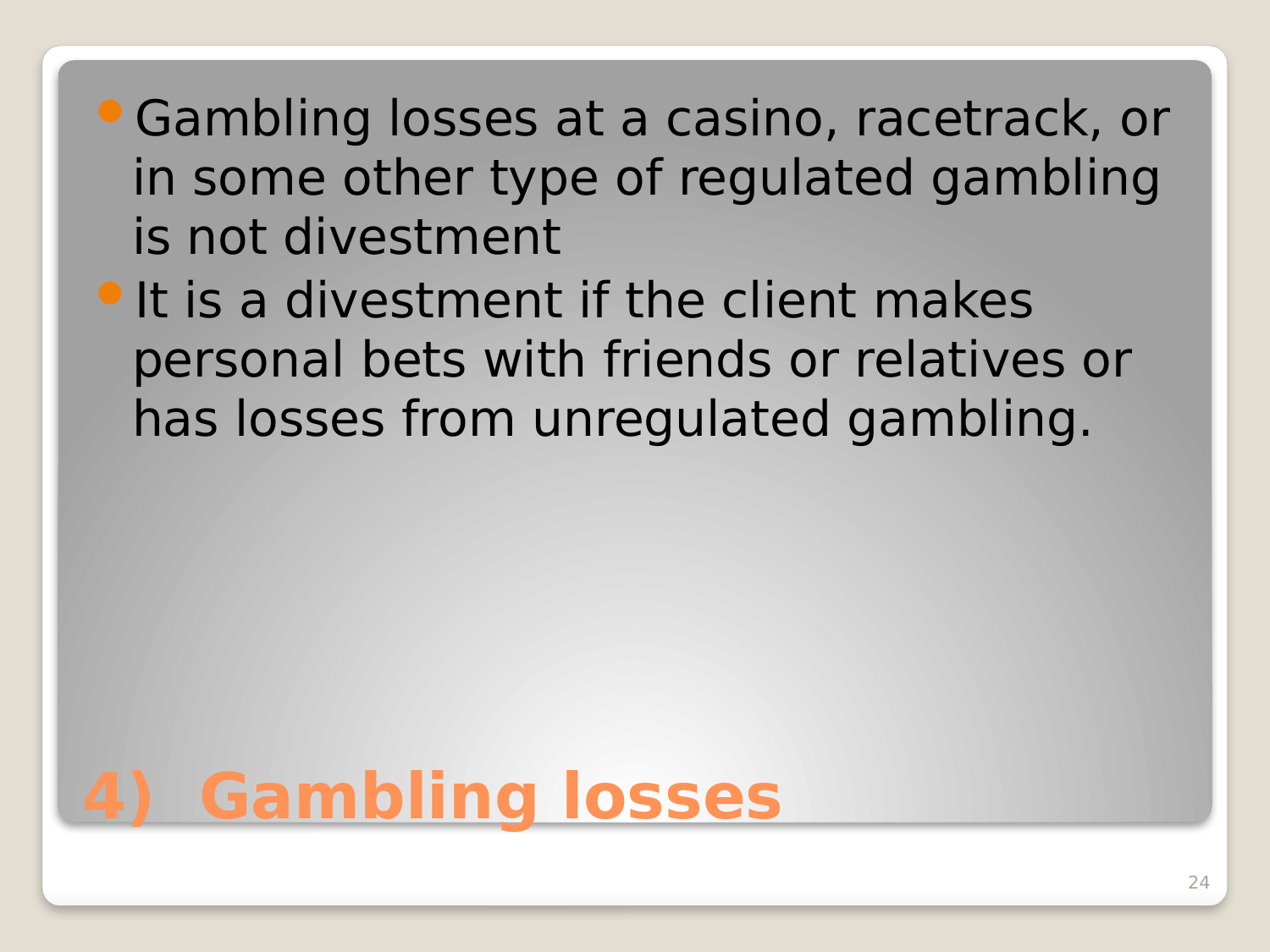

Gambling losses at a casino, racetrack, or in some other type of regulated gambling is not divestment
It is a divestment if the client makes personal bets with friends or relatives or has losses from unregulated gambling.
# 4)  Gambling losses
24